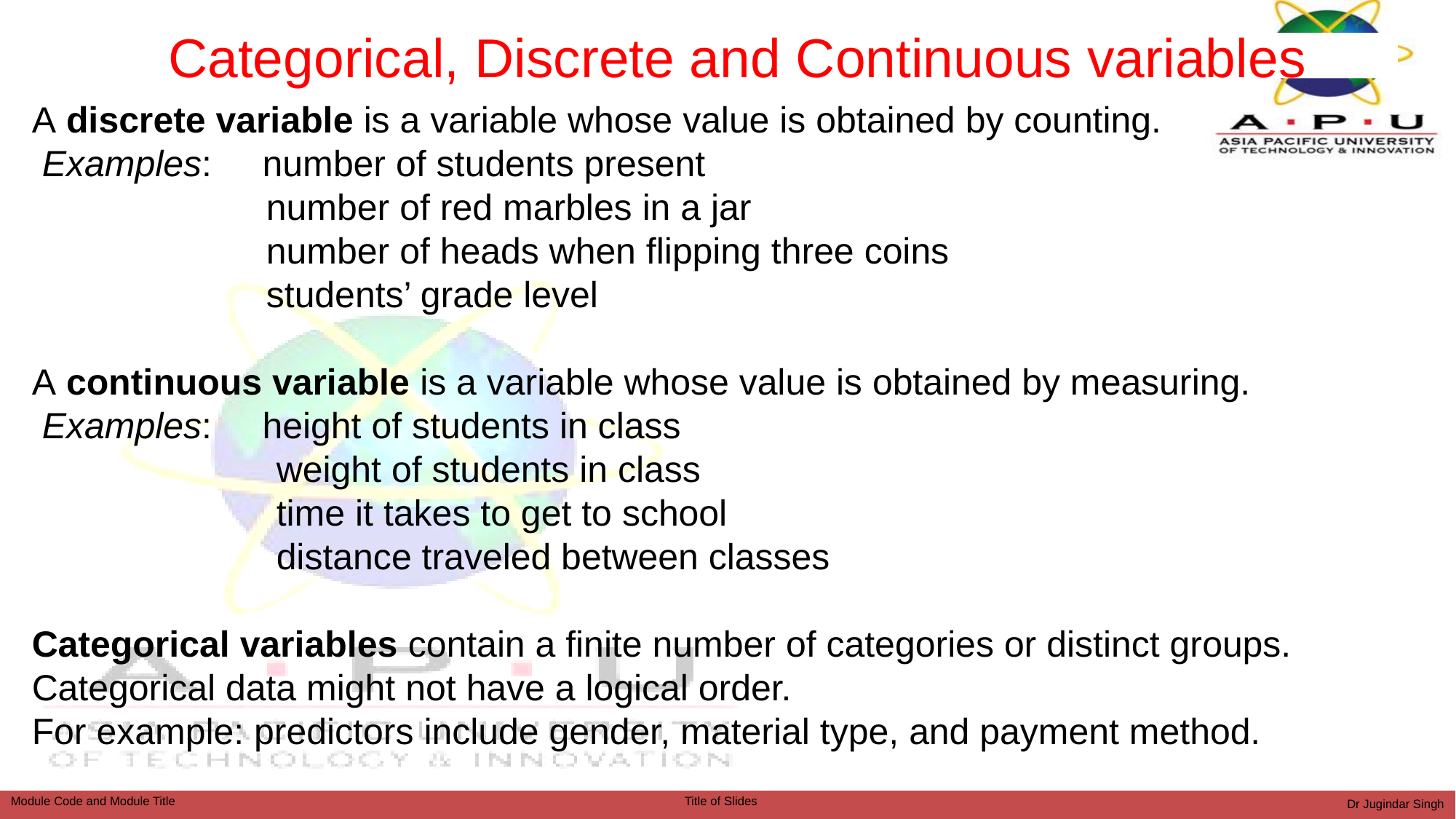

# Categorical, Discrete and Continuous variables
A discrete variable is a variable whose value is obtained by counting.
 Examples:     number of students present
                       number of red marbles in a jar
                       number of heads when flipping three coins
                       students’ grade level

A continuous variable is a variable whose value is obtained by measuring.
 Examples:     height of students in class
                        weight of students in class
                        time it takes to get to school
                        distance traveled between classes

Categorical variables contain a finite number of categories or distinct groups. Categorical data might not have a logical order.
For example: predictors include gender, material type, and payment method.
Dr Jugindar Singh